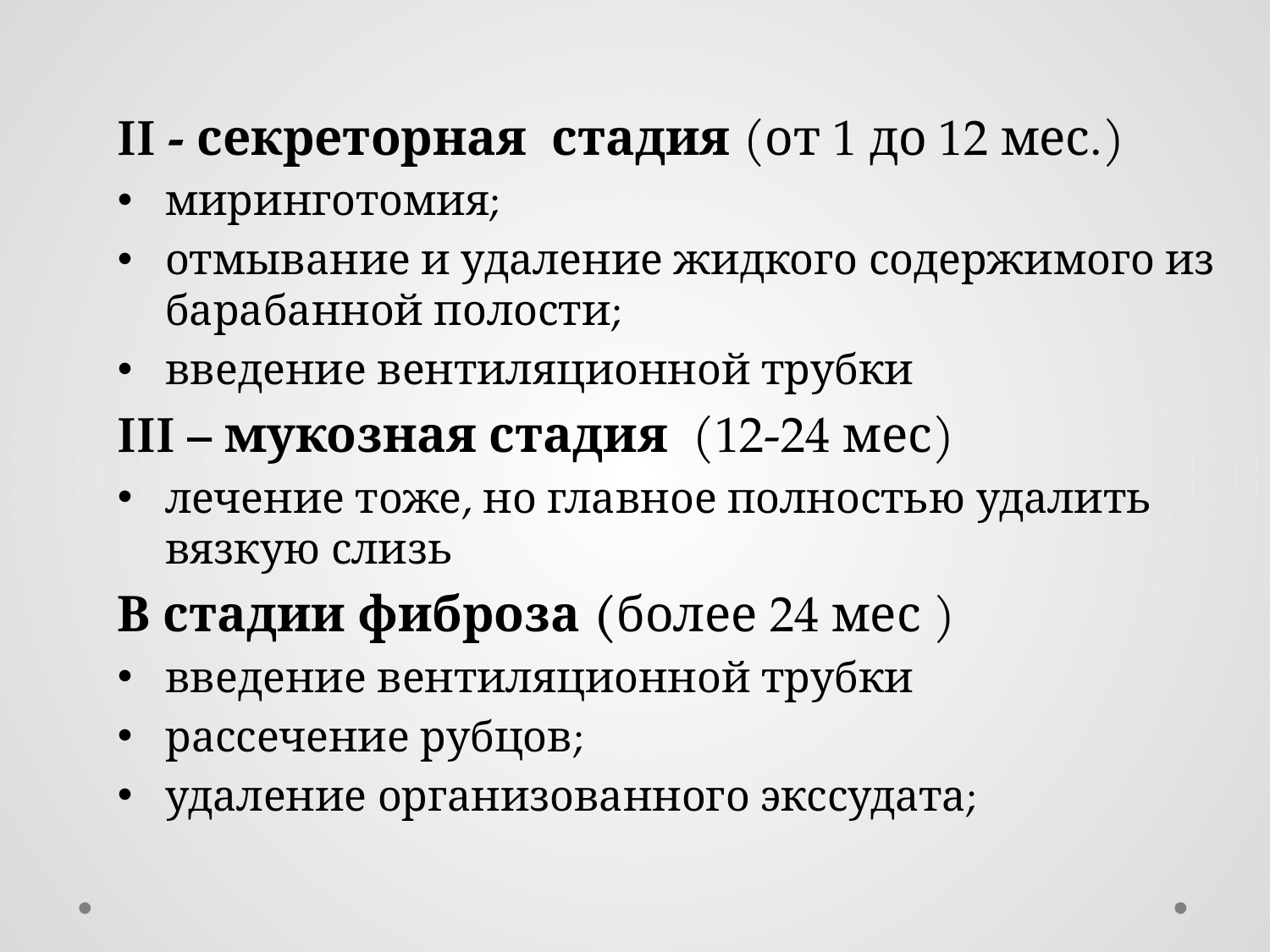

II - секреторная  стадия (от 1 до 12 мес.)
миринготомия;
отмывание и удаление жидкого содержимого из барабанной полости;
введение вентиляционной трубки
III – мукозная стадия  (12-24 мес)
лечение тоже, но главное полностью удалить вязкую слизь
В стадии фиброза (более 24 мес )
введение вентиляционной трубки
рассечение рубцов;
удаление организованного экссудата;